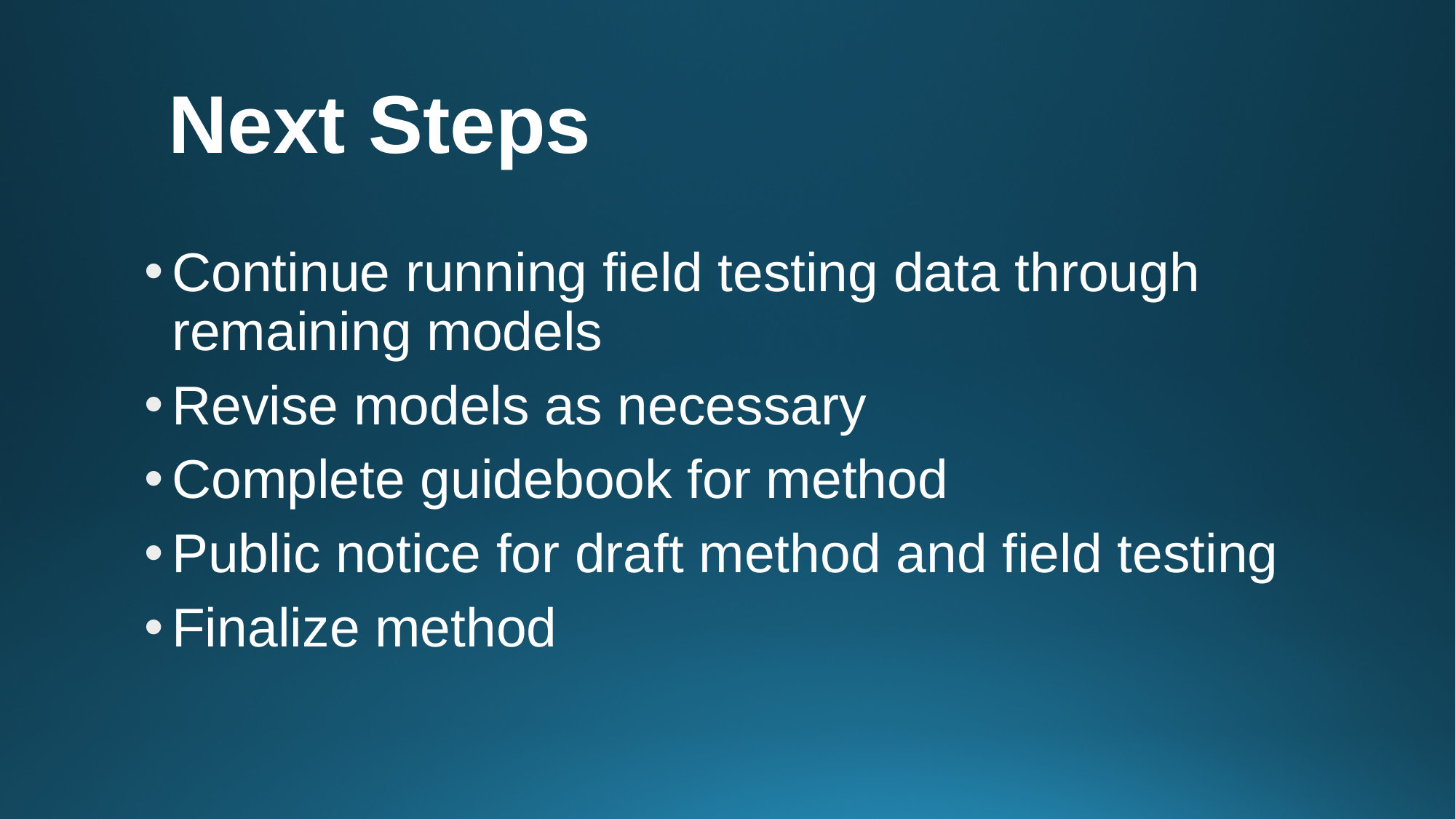

# Next Steps
Continue running field testing data through remaining models
Revise models as necessary
Complete guidebook for method
Public notice for draft method and field testing
Finalize method